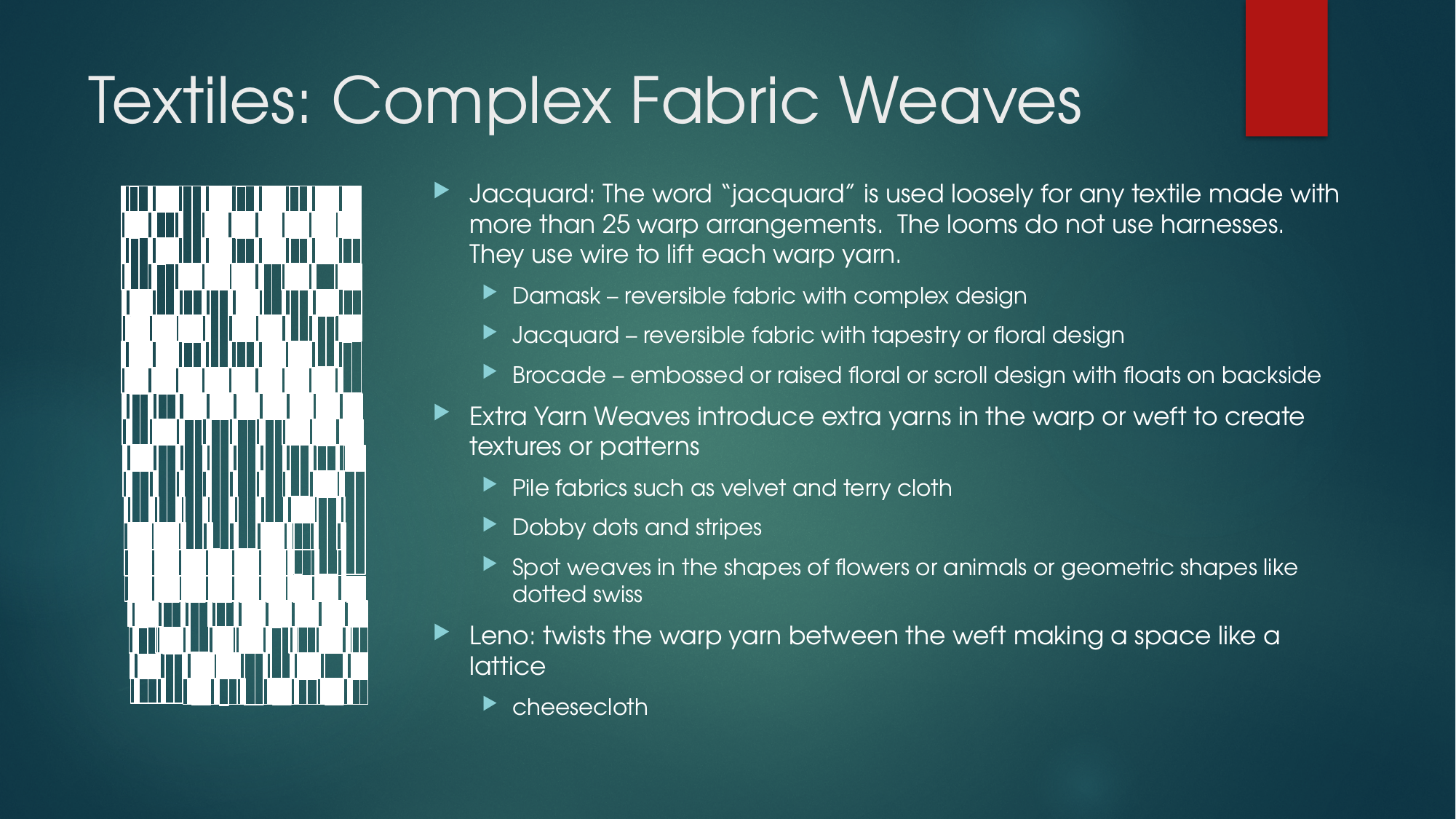

# Textiles: Complex Fabric Weaves
Jacquard: The word “jacquard” is used loosely for any textile made with more than 25 warp arrangements.  The looms do not use harnesses. They use wire to lift each warp yarn.
Damask – reversible fabric with complex design
Jacquard – reversible fabric with tapestry or floral design
Brocade – embossed or raised floral or scroll design with floats on backside
Extra Yarn Weaves introduce extra yarns in the warp or weft to create textures or patterns
Pile fabrics such as velvet and terry cloth
Dobby dots and stripes
Spot weaves in the shapes of flowers or animals or geometric shapes like dotted swiss
Leno: twists the warp yarn between the weft making a space like a lattice
cheesecloth